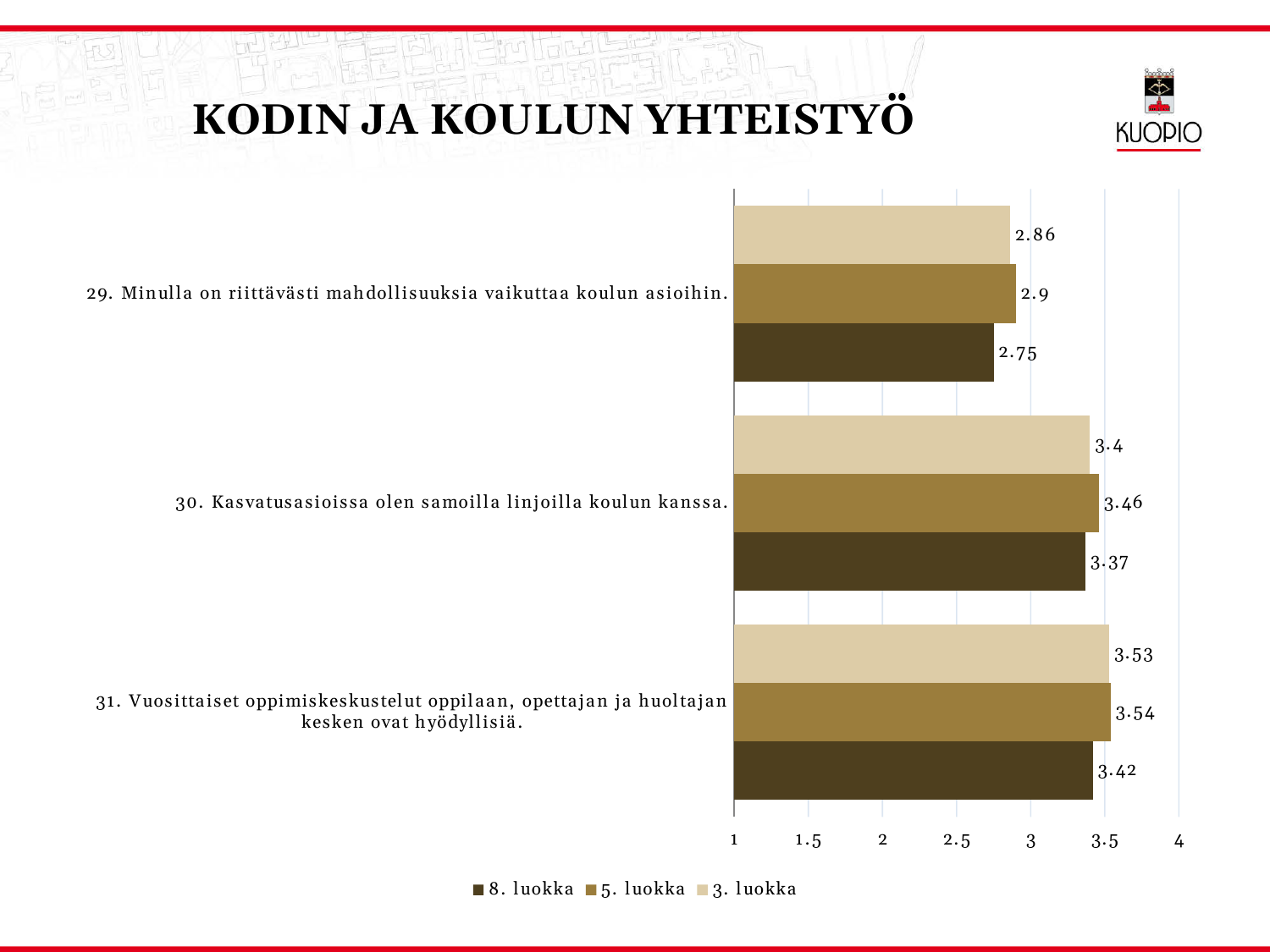

# Kodin ja koulun yhteistyö

### Chart

| Category | 3. luokka | 5. luokka | 8. luokka |
|---|---|---|---|
| 29. Minulla on riittävästi mahdollisuuksia vaikuttaa koulun asioihin. | 2.86 | 2.9 | 2.75 |
| 30. Kasvatusasioissa olen samoilla linjoilla koulun kanssa. | 3.4 | 3.46 | 3.37 |
| 31. Vuosittaiset oppimiskeskustelut oppilaan, opettajan ja huoltajan kesken ovat hyödyllisiä. | 3.53 | 3.54 | 3.42 |